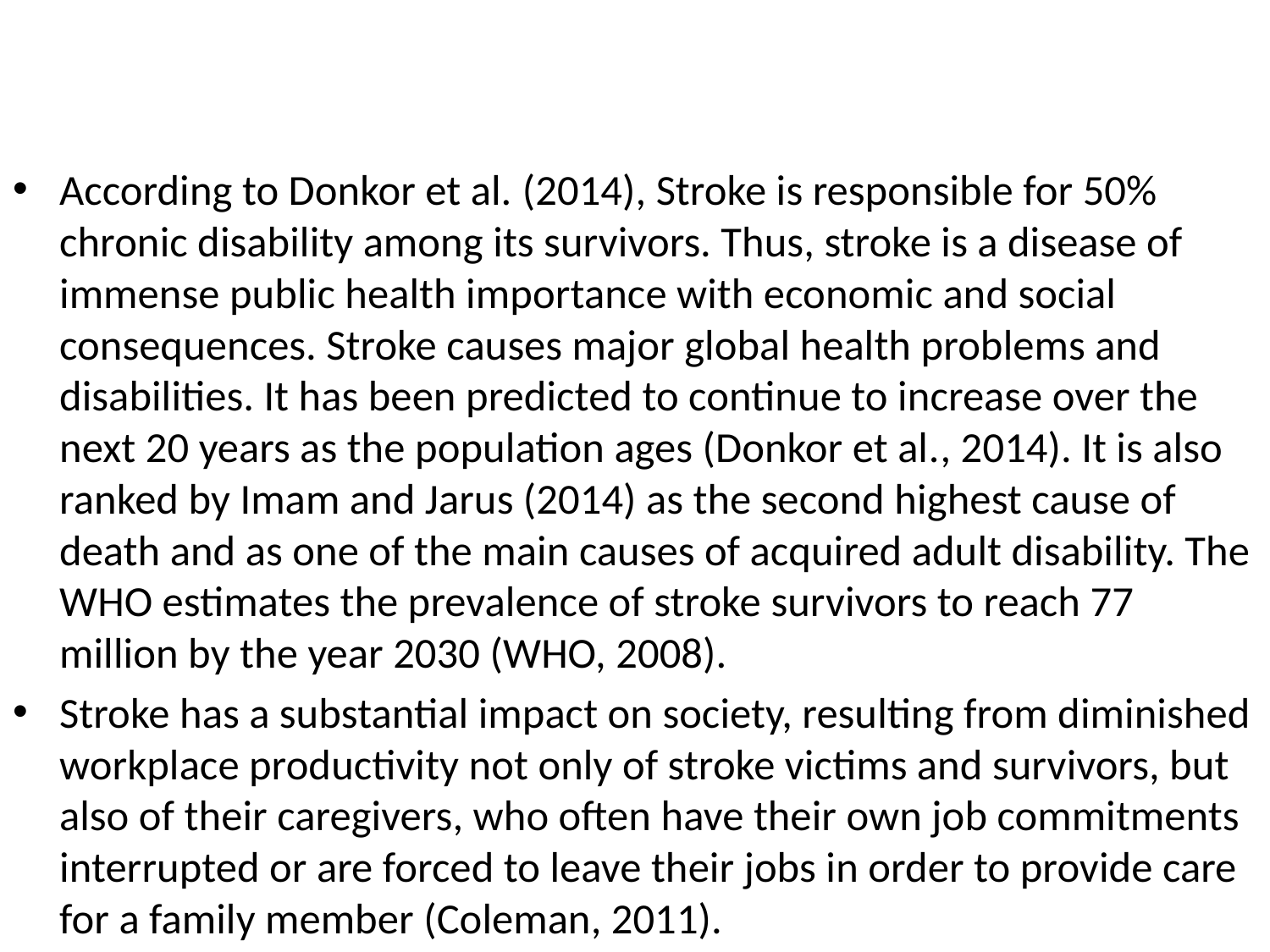

#

According to Donkor et al. (2014), Stroke is responsible for 50% chronic disability among its survivors. Thus, stroke is a disease of immense public health importance with economic and social consequences. Stroke causes major global health problems and disabilities. It has been predicted to continue to increase over the next 20 years as the population ages (Donkor et al., 2014). It is also ranked by Imam and Jarus (2014) as the second highest cause of death and as one of the main causes of acquired adult disability. The WHO estimates the prevalence of stroke survivors to reach 77 million by the year 2030 (WHO, 2008).
Stroke has a substantial impact on society, resulting from diminished workplace productivity not only of stroke victims and survivors, but also of their caregivers, who often have their own job commitments interrupted or are forced to leave their jobs in order to provide care for a family member (Coleman, 2011).